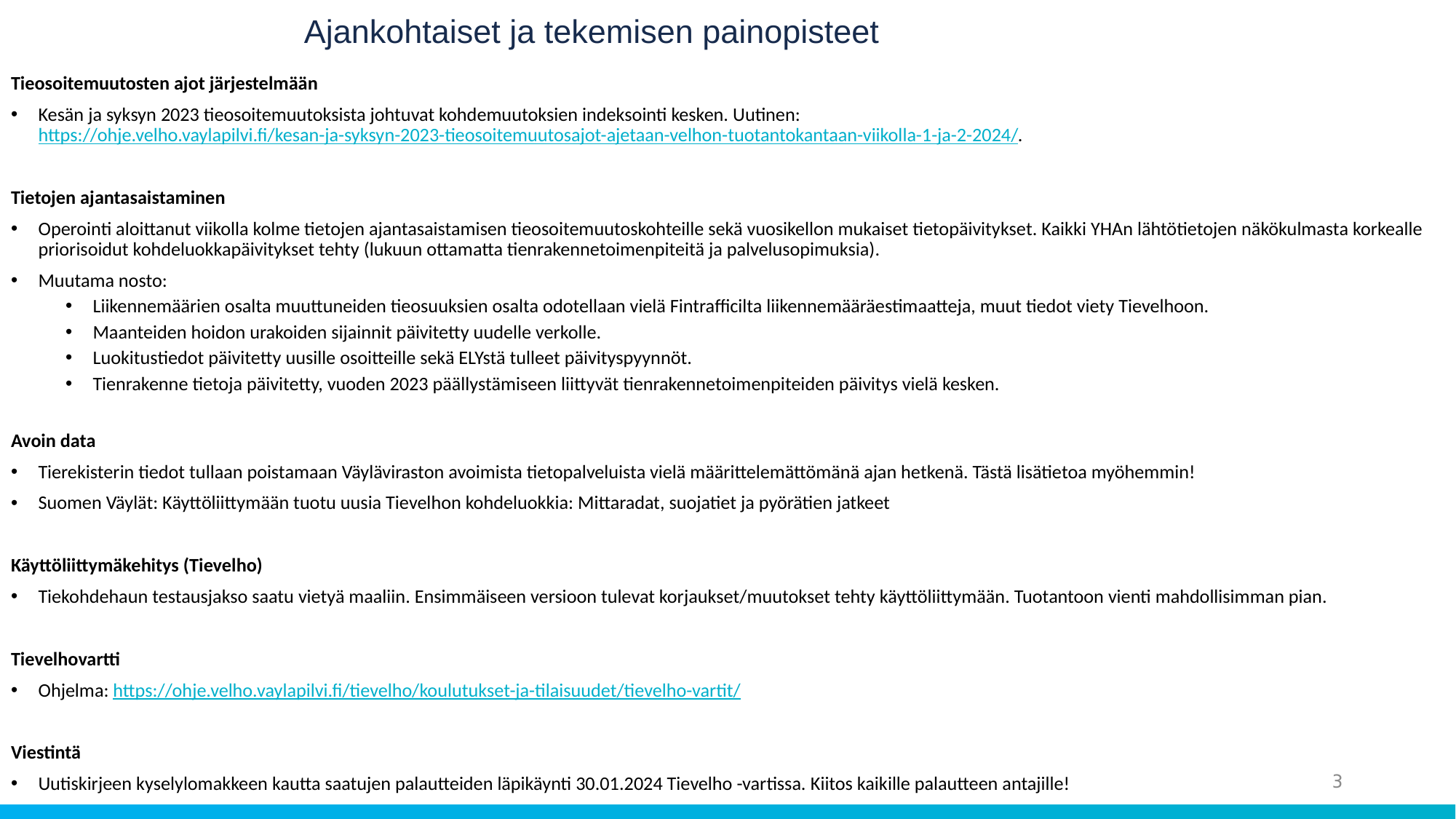

# Ajankohtaiset ja tekemisen painopisteet
Tieosoitemuutosten ajot järjestelmään
Kesän ja syksyn 2023 tieosoitemuutoksista johtuvat kohdemuutoksien indeksointi kesken. Uutinen: https://ohje.velho.vaylapilvi.fi/kesan-ja-syksyn-2023-tieosoitemuutosajot-ajetaan-velhon-tuotantokantaan-viikolla-1-ja-2-2024/.

Tietojen ajantasaistaminen
Operointi aloittanut viikolla kolme tietojen ajantasaistamisen tieosoitemuutoskohteille sekä vuosikellon mukaiset tietopäivitykset. Kaikki YHAn lähtötietojen näkökulmasta korkealle priorisoidut kohdeluokkapäivitykset tehty (lukuun ottamatta tienrakennetoimenpiteitä ja palvelusopimuksia).
Muutama nosto:
Liikennemäärien osalta muuttuneiden tieosuuksien osalta odotellaan vielä Fintrafficilta liikennemääräestimaatteja, muut tiedot viety Tievelhoon.
Maanteiden hoidon urakoiden sijainnit päivitetty uudelle verkolle.
Luokitustiedot päivitetty uusille osoitteille sekä ELYstä tulleet päivityspyynnöt.
Tienrakenne tietoja päivitetty, vuoden 2023 päällystämiseen liittyvät tienrakennetoimenpiteiden päivitys vielä kesken.

Avoin data
Tierekisterin tiedot tullaan poistamaan Väyläviraston avoimista tietopalveluista vielä määrittelemättömänä ajan hetkenä. Tästä lisätietoa myöhemmin!
Suomen Väylät: Käyttöliittymään tuotu uusia Tievelhon kohdeluokkia: Mittaradat, suojatiet ja pyörätien jatkeet

Käyttöliittymäkehitys (Tievelho)
Tiekohdehaun testausjakso saatu vietyä maaliin. Ensimmäiseen versioon tulevat korjaukset/muutokset tehty käyttöliittymään. Tuotantoon vienti mahdollisimman pian.

Tievelhovartti
Ohjelma: https://ohje.velho.vaylapilvi.fi/tievelho/koulutukset-ja-tilaisuudet/tievelho-vartit/

Viestintä
Uutiskirjeen kyselylomakkeen kautta saatujen palautteiden läpikäynti 30.01.2024 Tievelho -vartissa. Kiitos kaikille palautteen antajille!

3